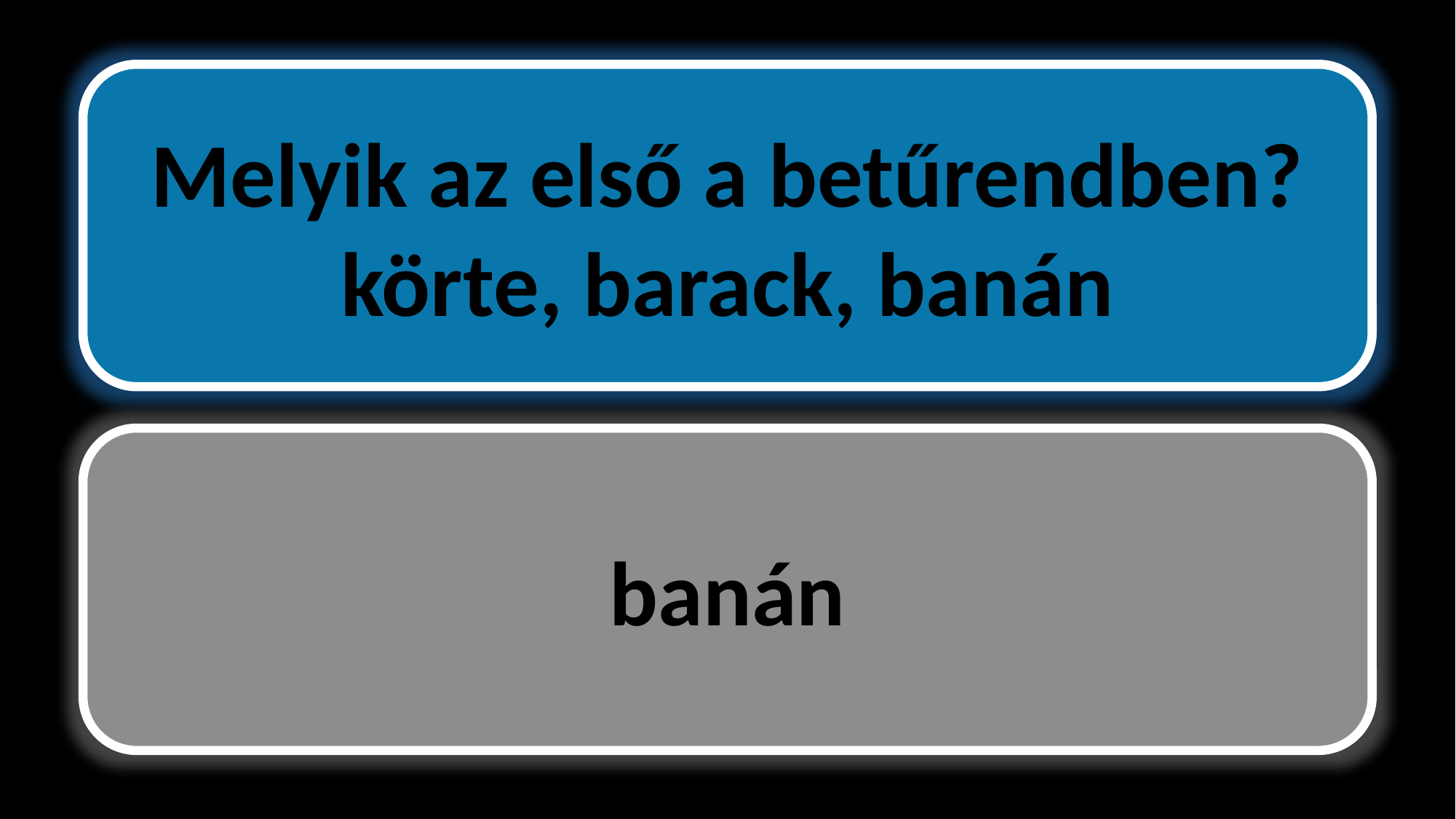

Melyik az első a betűrendben?
körte, barack, banán
banán